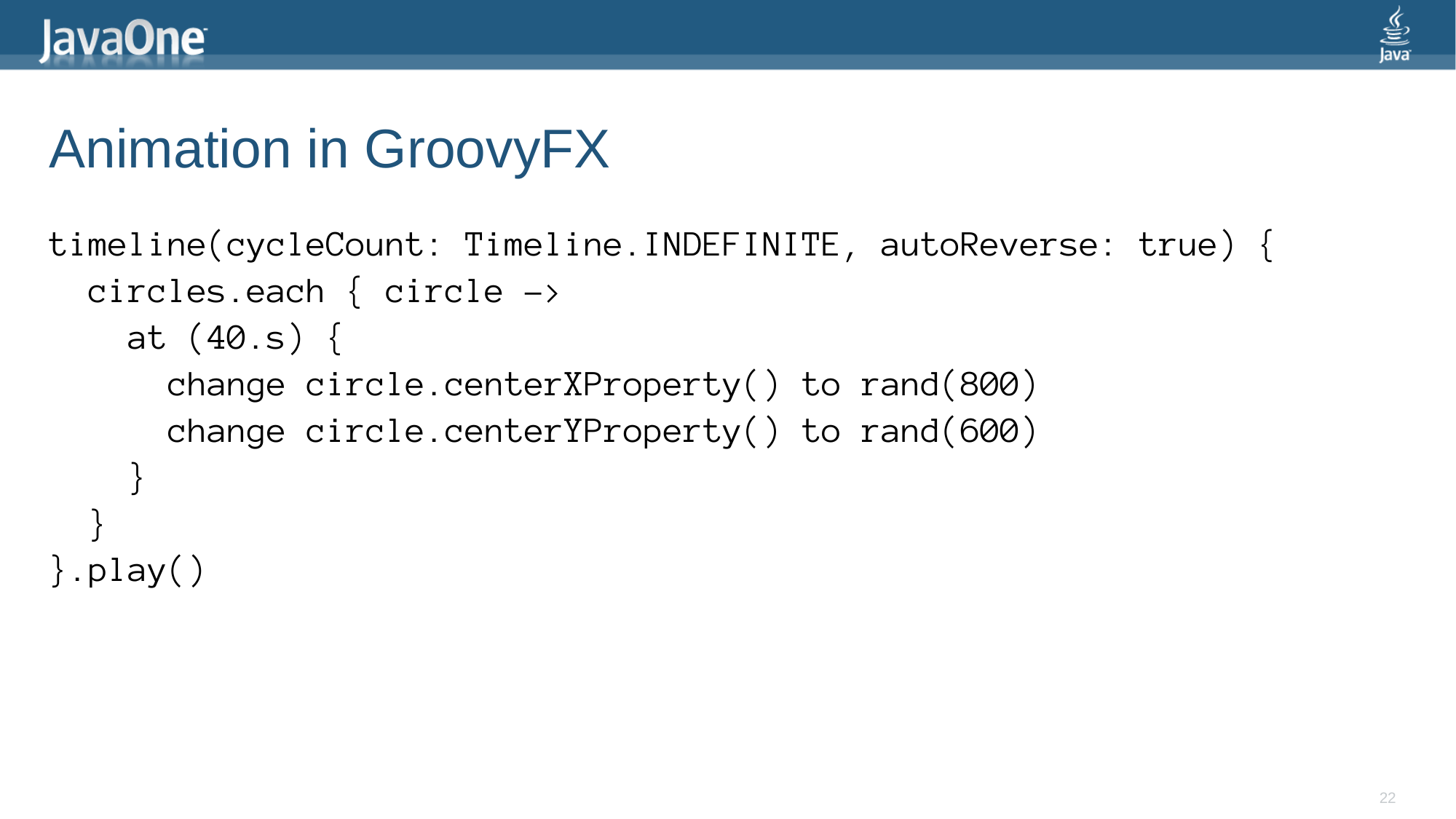

# Animation in GroovyFX
timeline(cycleCount: Timeline.INDEFINITE, autoReverse: true) {
  circles.each { circle ->
    at (40.s) {
      change circle.centerXProperty() to rand(800)
      change circle.centerYProperty() to rand(600)
    }
  }
}.play()
22